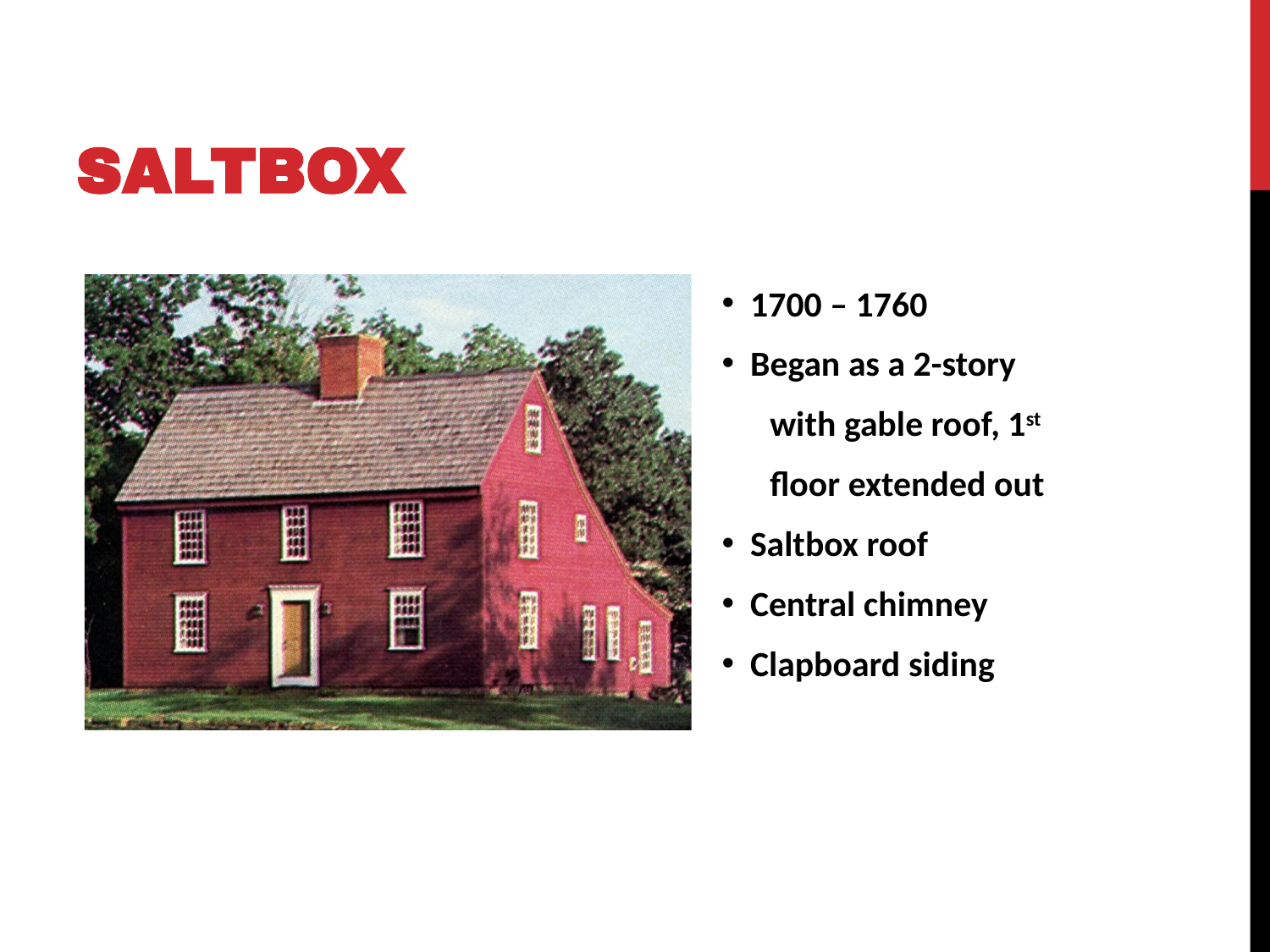

# Saltbox

  1700 – 1760
  Began as a 2-story
      with gable roof, 1st
      floor extended out
  Saltbox roof
  Central chimney
  Clapboard siding